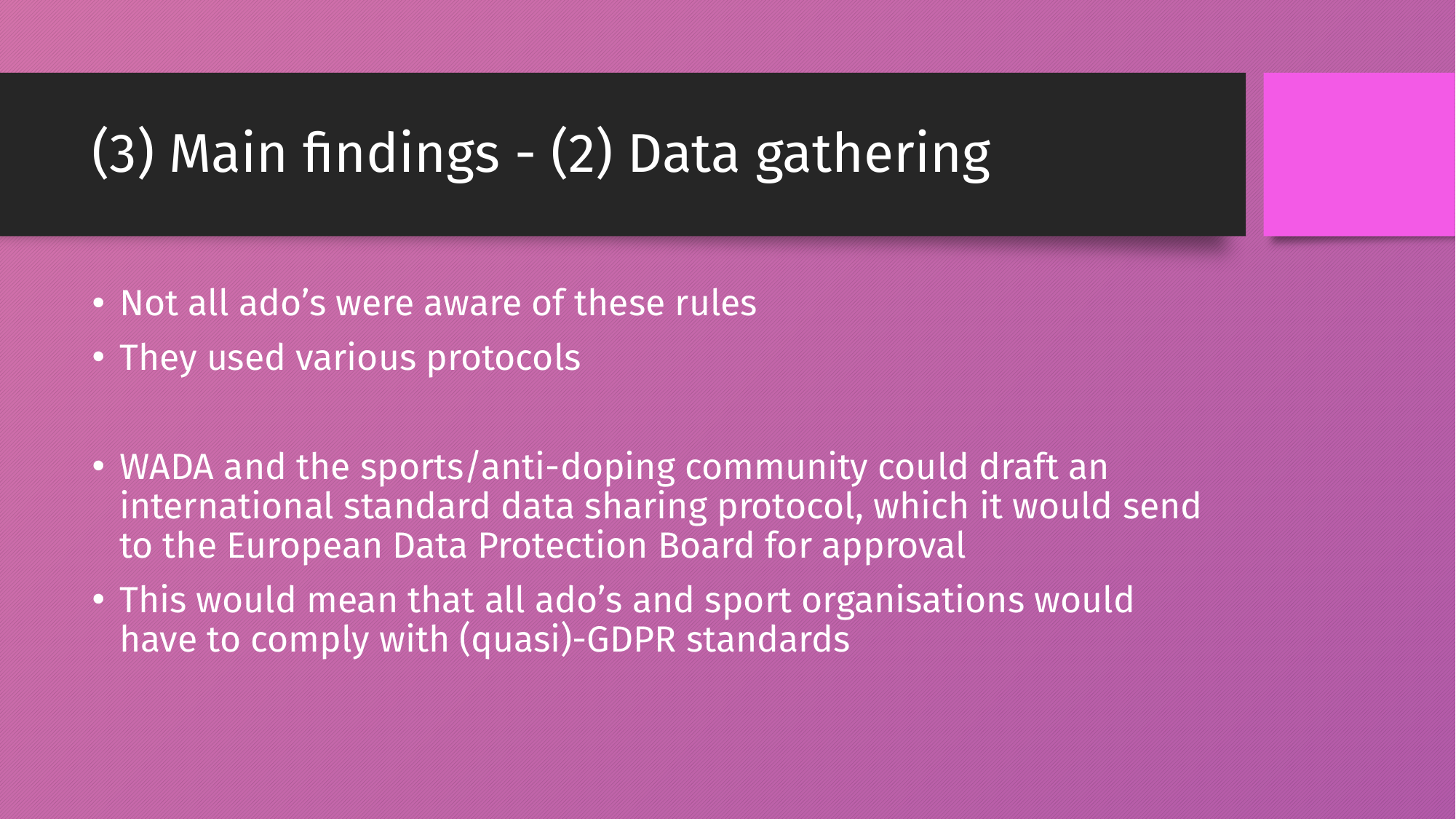

# (3) Main findings - (2) Data gathering
Not all ado’s were aware of these rules
They used various protocols

WADA and the sports/anti-doping community could draft an international standard data sharing protocol, which it would send to the European Data Protection Board for approval
This would mean that all ado’s and sport organisations would have to comply with (quasi)-GDPR standards